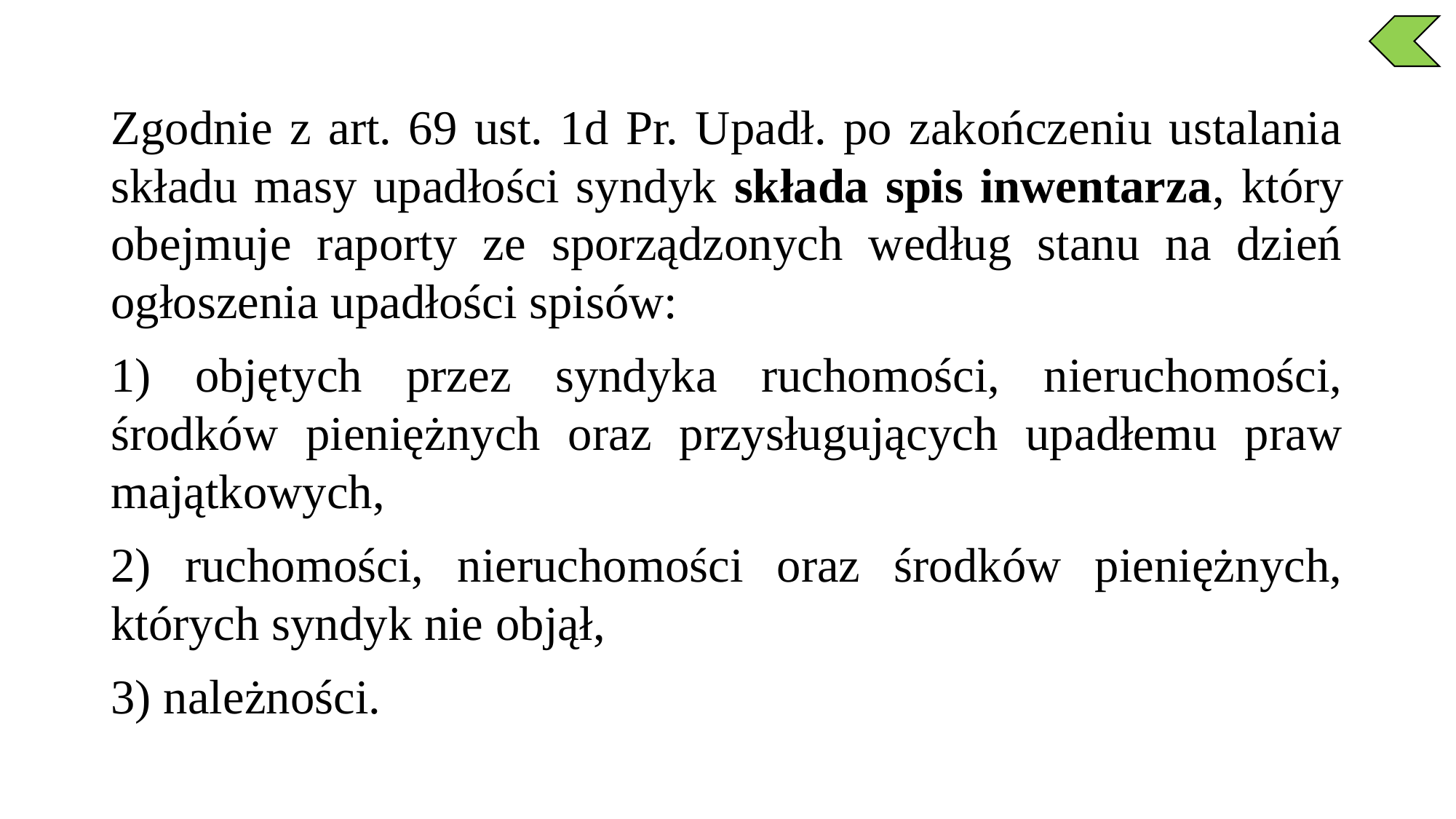

Zgodnie z art. 69 ust. 1d Pr. Upadł. po zakończeniu ustalania składu masy upadłości syndyk składa spis inwentarza, który obejmuje raporty ze sporządzonych według stanu na dzień ogłoszenia upadłości spisów:
1) objętych przez syndyka ruchomości, nieruchomości, środków pieniężnych oraz przysługujących upadłemu praw majątkowych,
2) ruchomości, nieruchomości oraz środków pieniężnych, których syndyk nie objął,
3) należności.